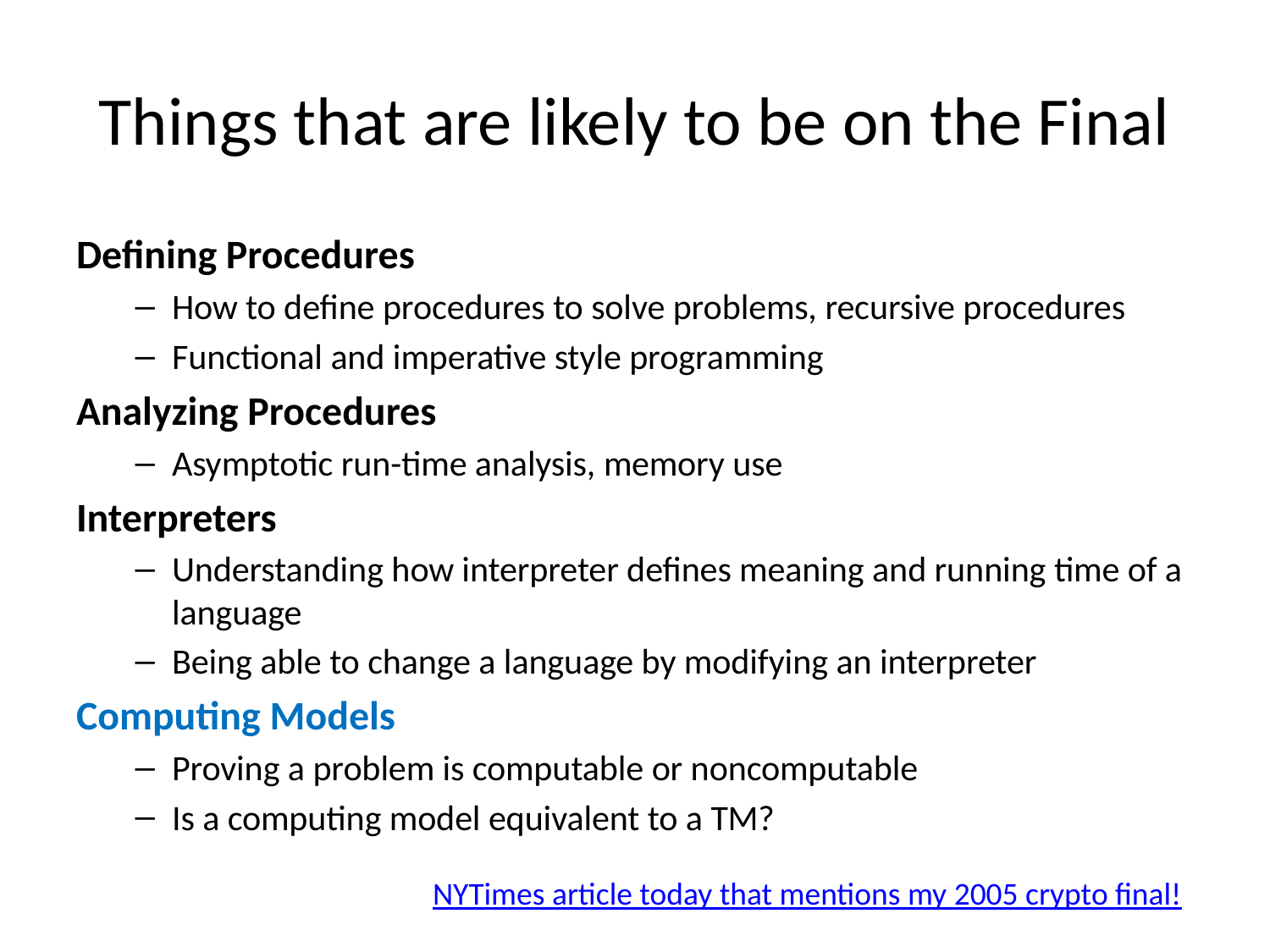

# Things that are likely to be on the Final
Defining Procedures
How to define procedures to solve problems, recursive procedures
Functional and imperative style programming
Analyzing Procedures
Asymptotic run-time analysis, memory use
Interpreters
Understanding how interpreter defines meaning and running time of a language
Being able to change a language by modifying an interpreter
Computing Models
Proving a problem is computable or noncomputable
Is a computing model equivalent to a TM?
NYTimes article today that mentions my 2005 crypto final!